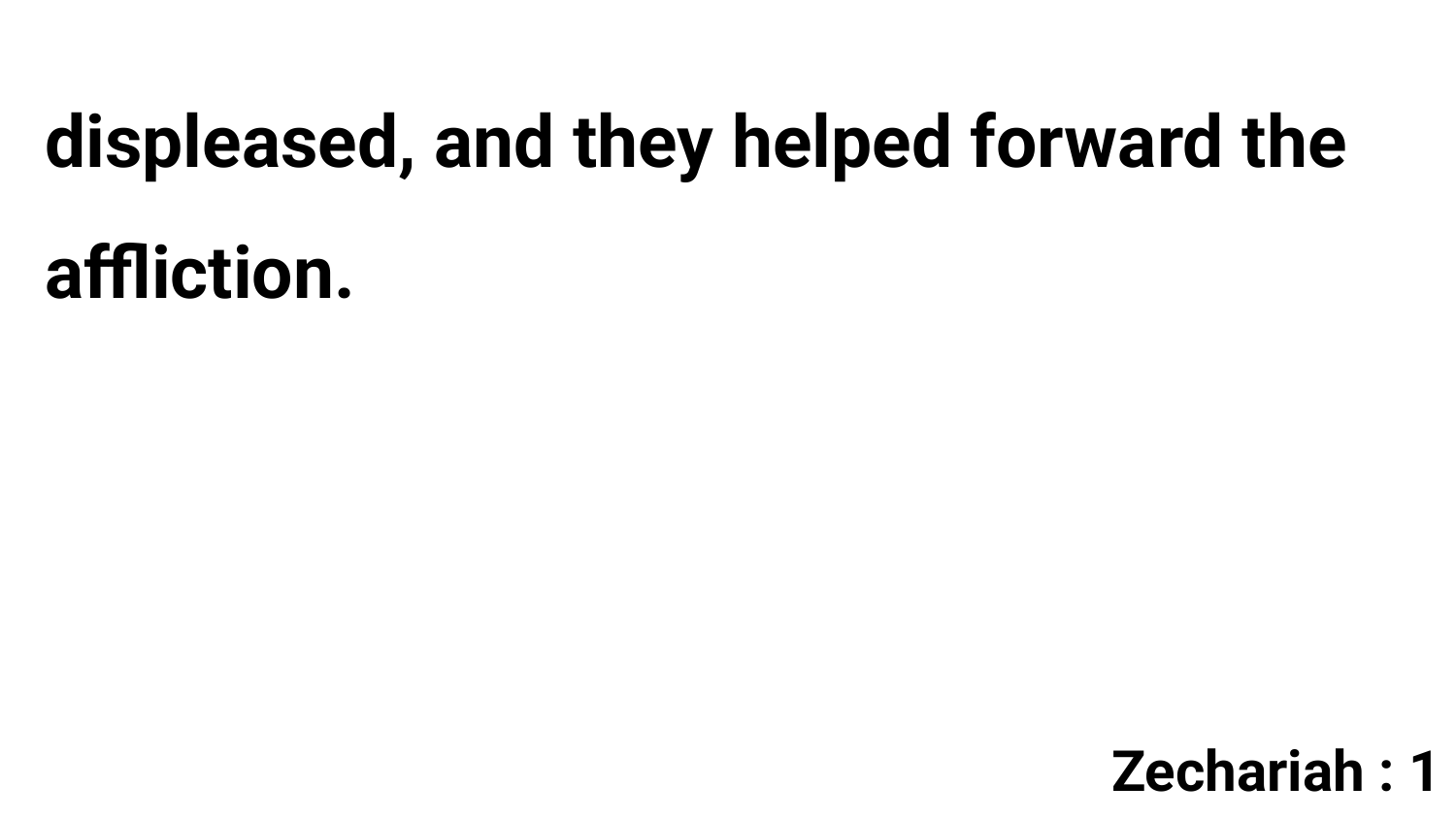

displeased, and they helped forward the affliction.
Zechariah : 1